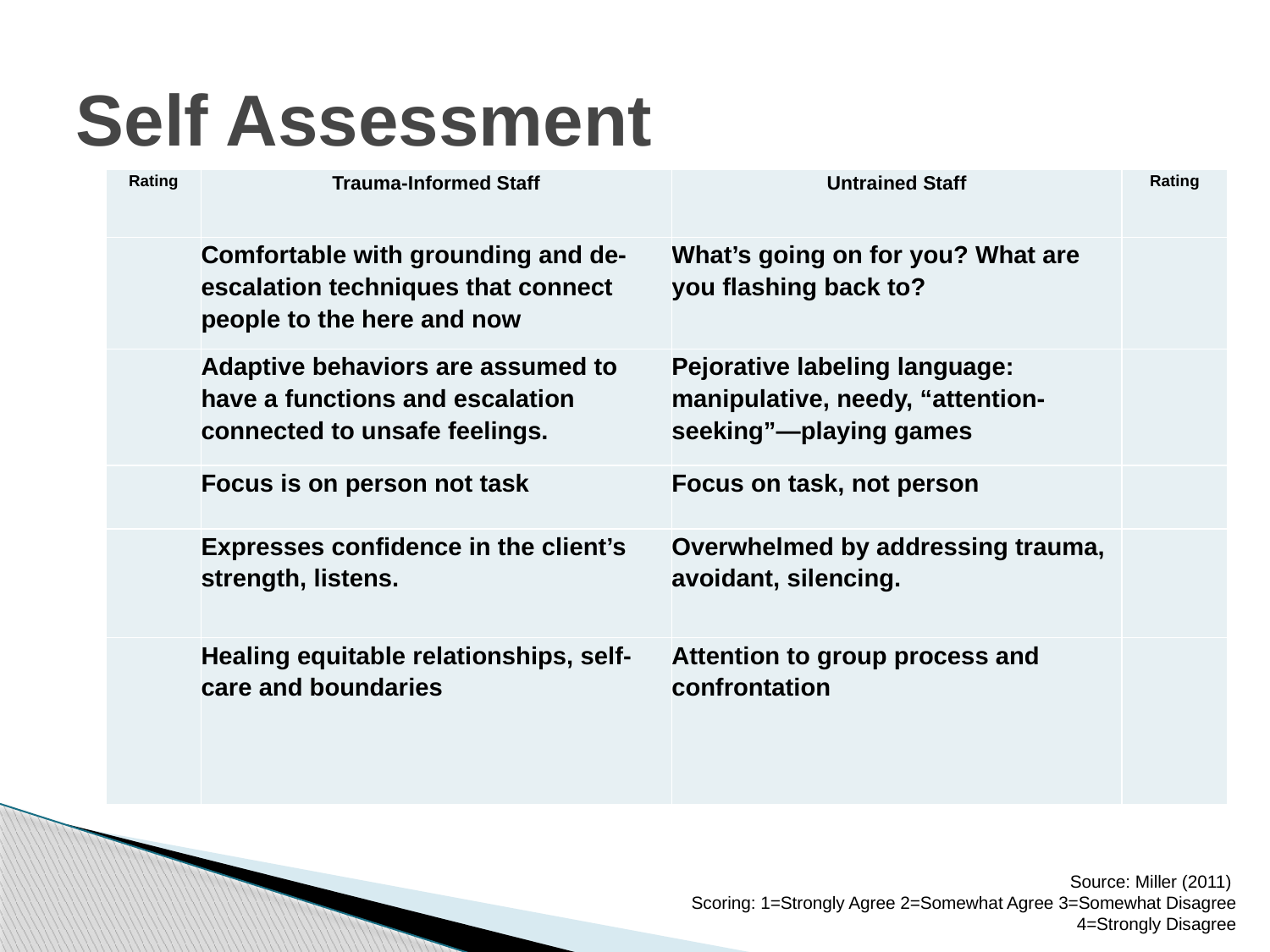

# Self Assessment
| Rating | Trauma-Informed Staff | Untrained Staff | Rating |
| --- | --- | --- | --- |
|  | Comfortable with grounding and de-escalation techniques that connect people to the here and now | What’s going on for you? What are you flashing back to? |  |
|  | Adaptive behaviors are assumed to have a functions and escalation connected to unsafe feelings. | Pejorative labeling language: manipulative, needy, “attention-seeking”—playing games |  |
|  | Focus is on person not task | Focus on task, not person |  |
|  | Expresses confidence in the client’s strength, listens. | Overwhelmed by addressing trauma, avoidant, silencing. |  |
|  | Healing equitable relationships, self-care and boundaries | Attention to group process and confrontation |  |
Source: Miller (2011)
Scoring: 1=Strongly Agree 2=Somewhat Agree 3=Somewhat Disagree 4=Strongly Disagree